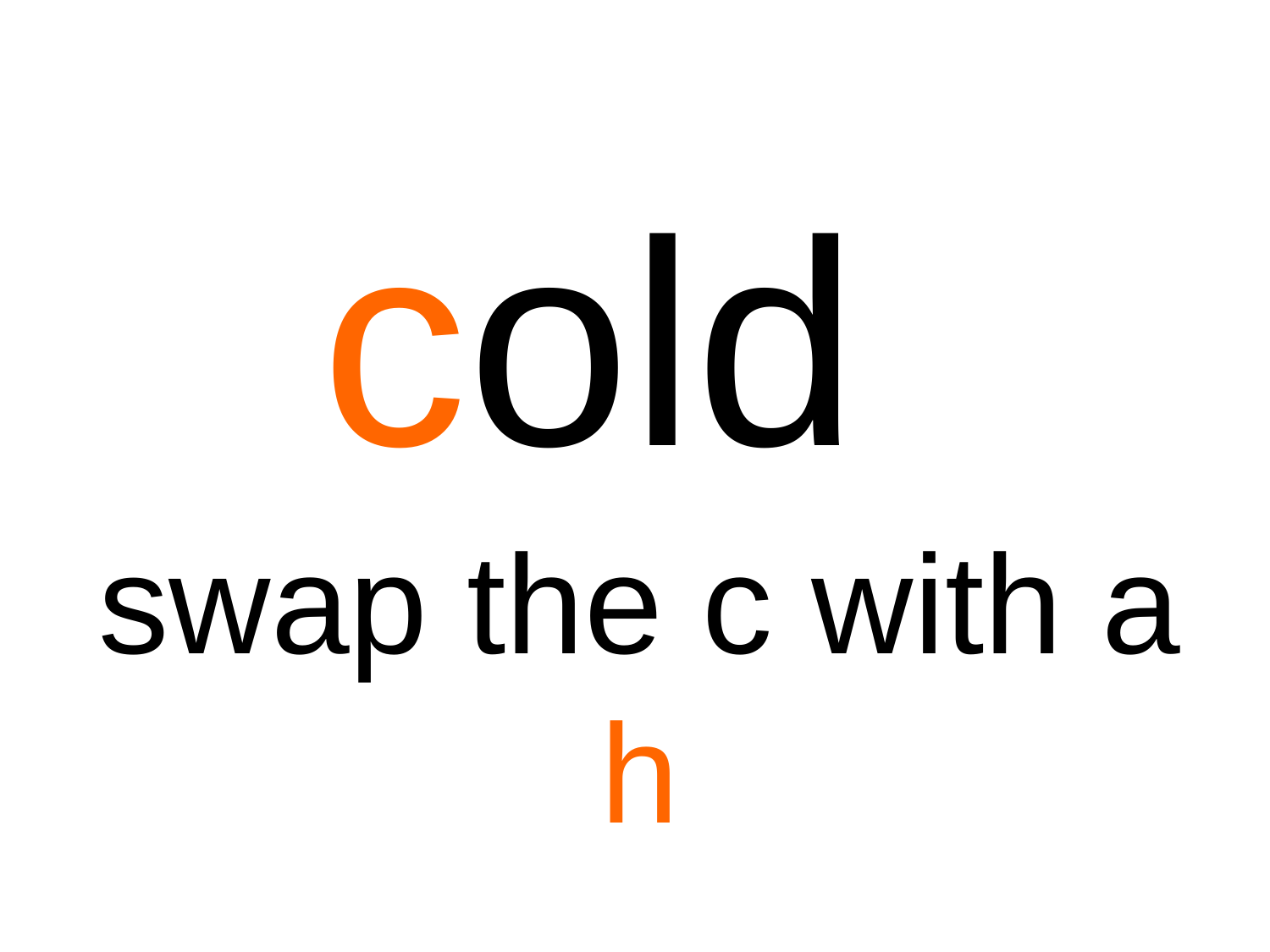

cold
swap the c with a h